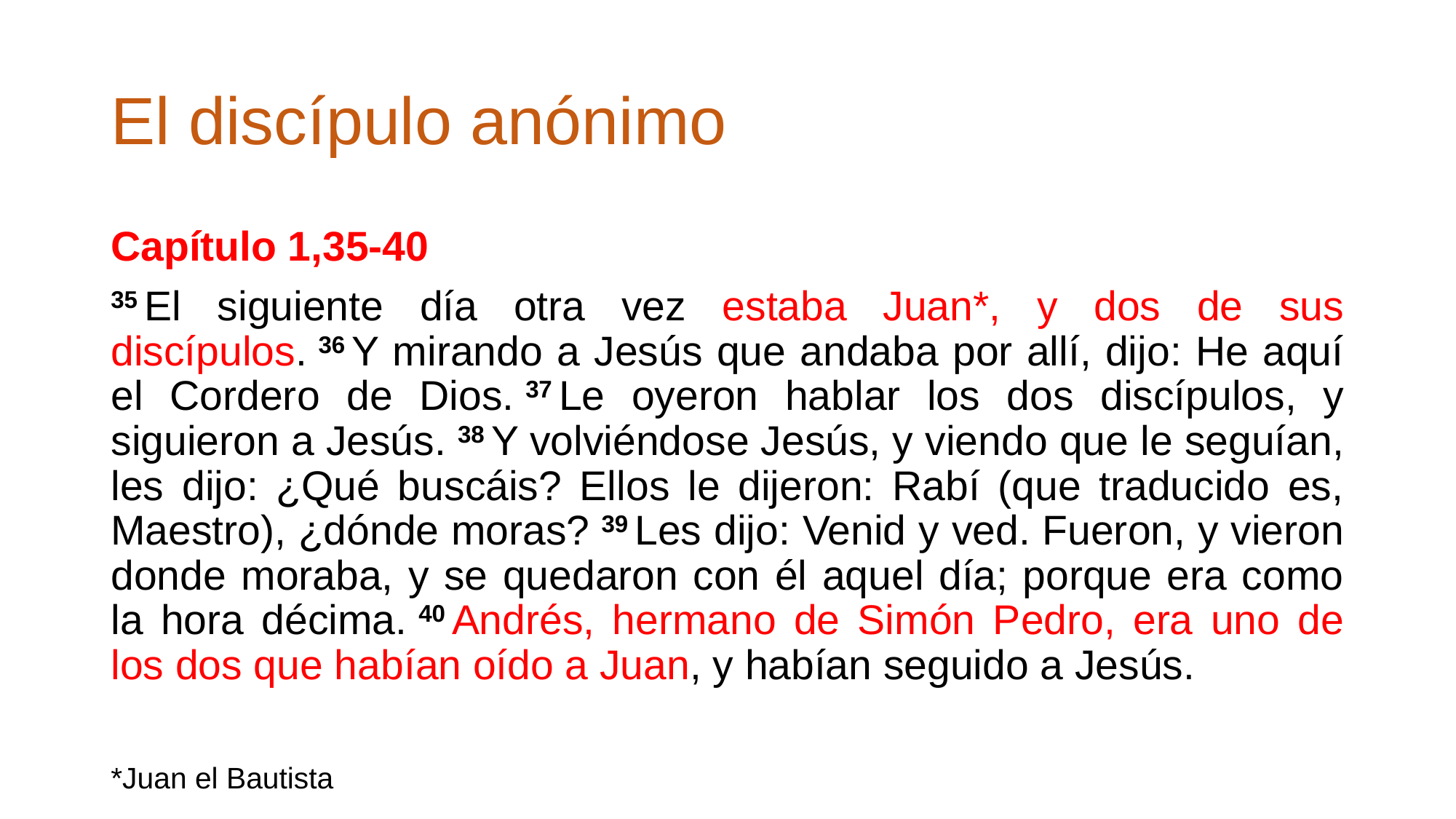

# El discípulo anónimo

Capítulo 1,35-40
35 El siguiente día otra vez estaba Juan*, y dos de sus discípulos. 36 Y mirando a Jesús que andaba por allí, dijo: He aquí el Cordero de Dios. 37 Le oyeron hablar los dos discípulos, y siguieron a Jesús. 38 Y volviéndose Jesús, y viendo que le seguían, les dijo: ¿Qué buscáis? Ellos le dijeron: Rabí (que traducido es, Maestro), ¿dónde moras? 39 Les dijo: Venid y ved. Fueron, y vieron donde moraba, y se quedaron con él aquel día; porque era como la hora décima. 40 Andrés, hermano de Simón Pedro, era uno de los dos que habían oído a Juan, y habían seguido a Jesús.

*Juan el Bautista